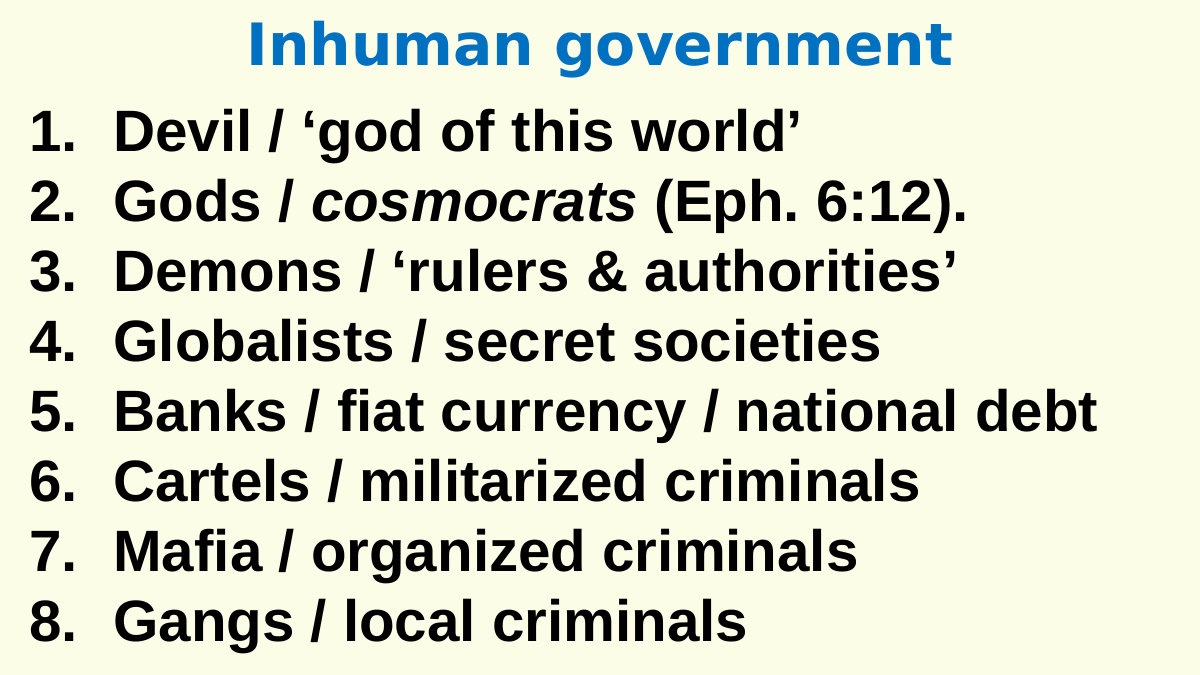

Inhuman government
Devil / ‘god of this world’
Gods / cosmocrats (Eph. 6:12).
Demons / ‘rulers & authorities’
Globalists / secret societies
Banks / fiat currency / national debt
Cartels / militarized criminals
Mafia / organized criminals
Gangs / local criminals